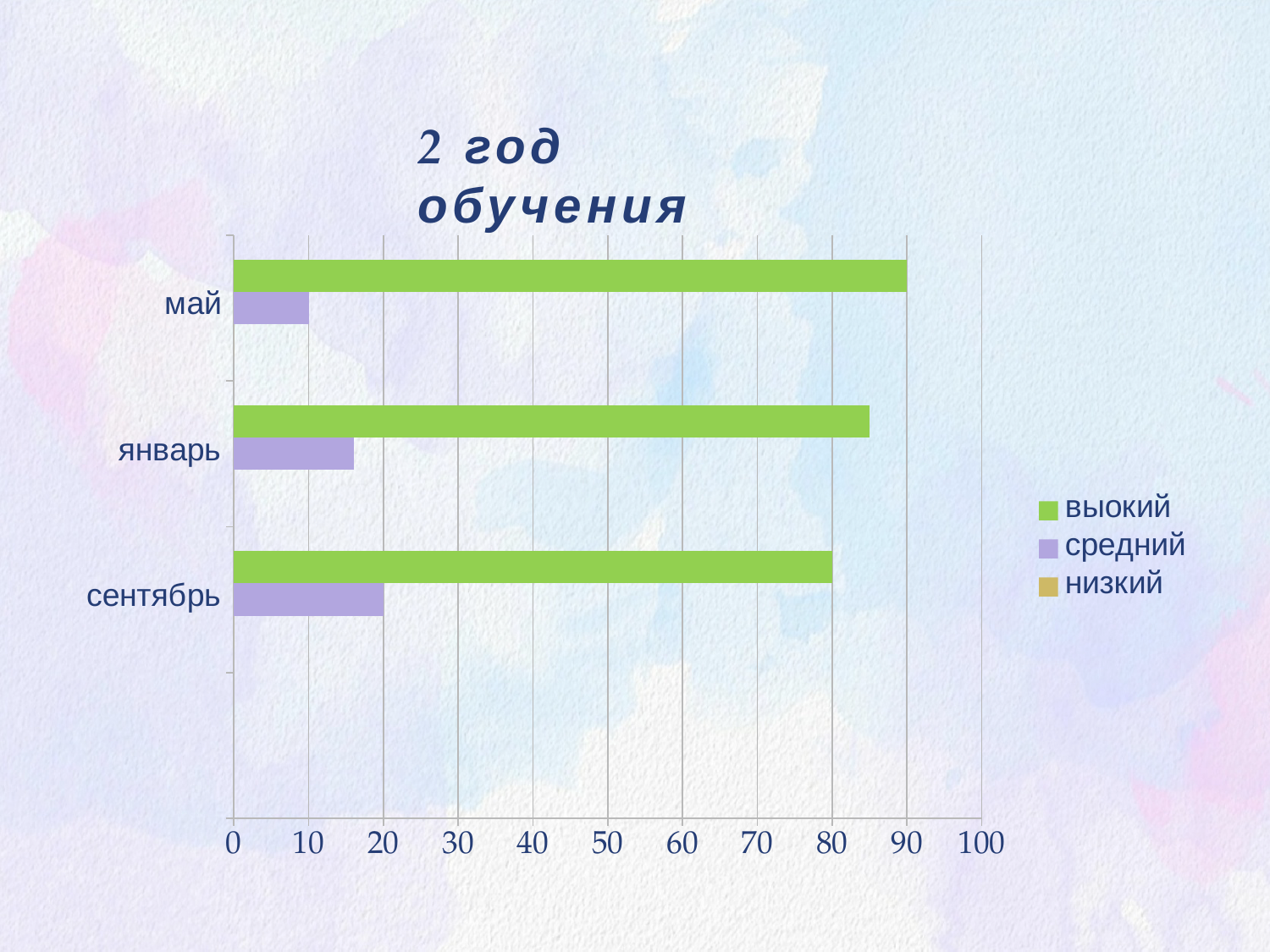

2 год обучения

### Chart

| Category | низкий | средний | выокий |
|---|---|---|---|
|  | None | None | None |
| сентябрь | 0.0 | 20.0 | 80.0 |
| январь | 0.0 | 16.0 | 85.0 |
| май | 0.0 | 10.0 | 90.0 |